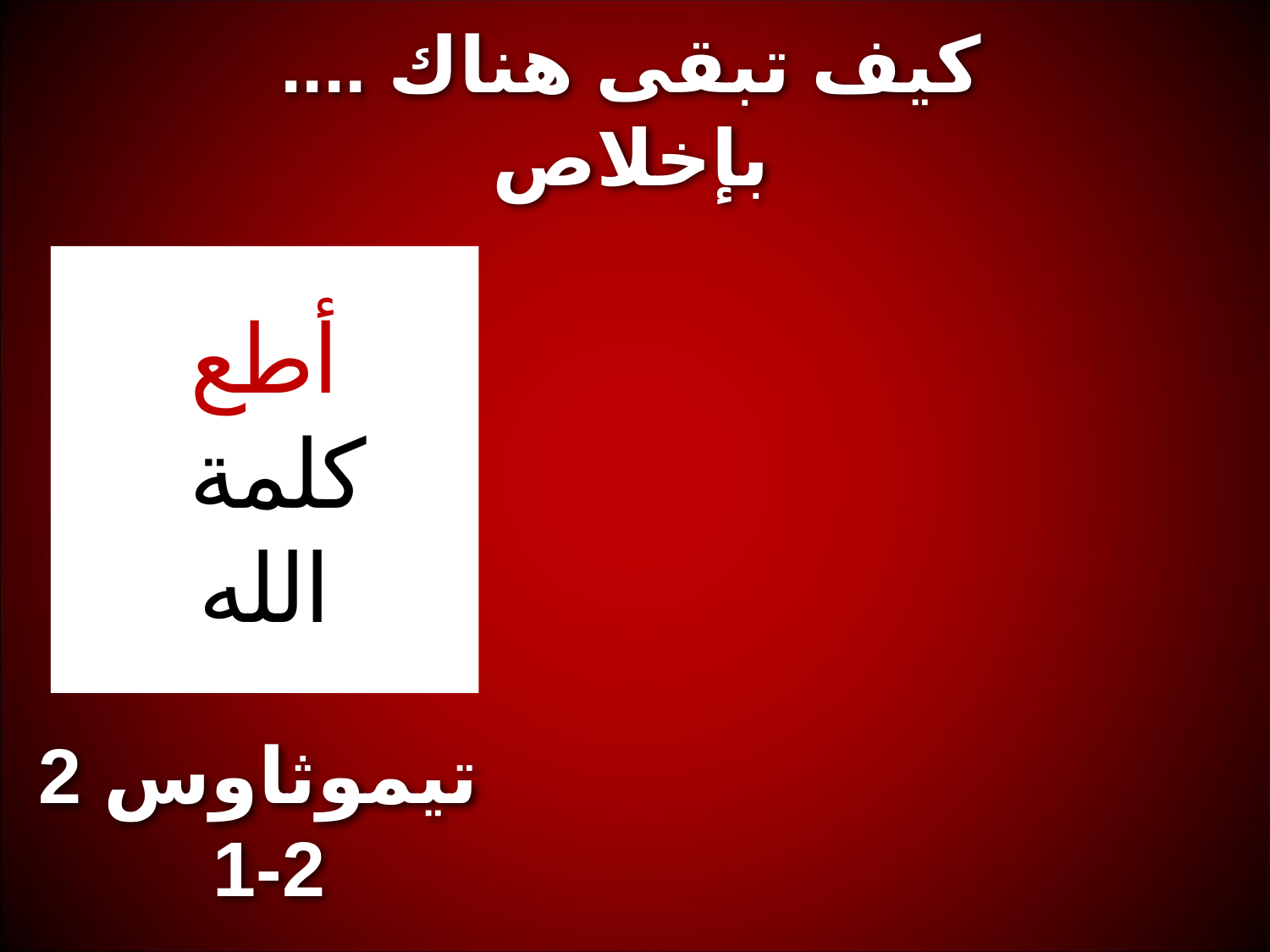

# كيف تبقى هناك .... بإخلاص
أطع
 كلمة
الله
2 تيموثاوس
 1-2